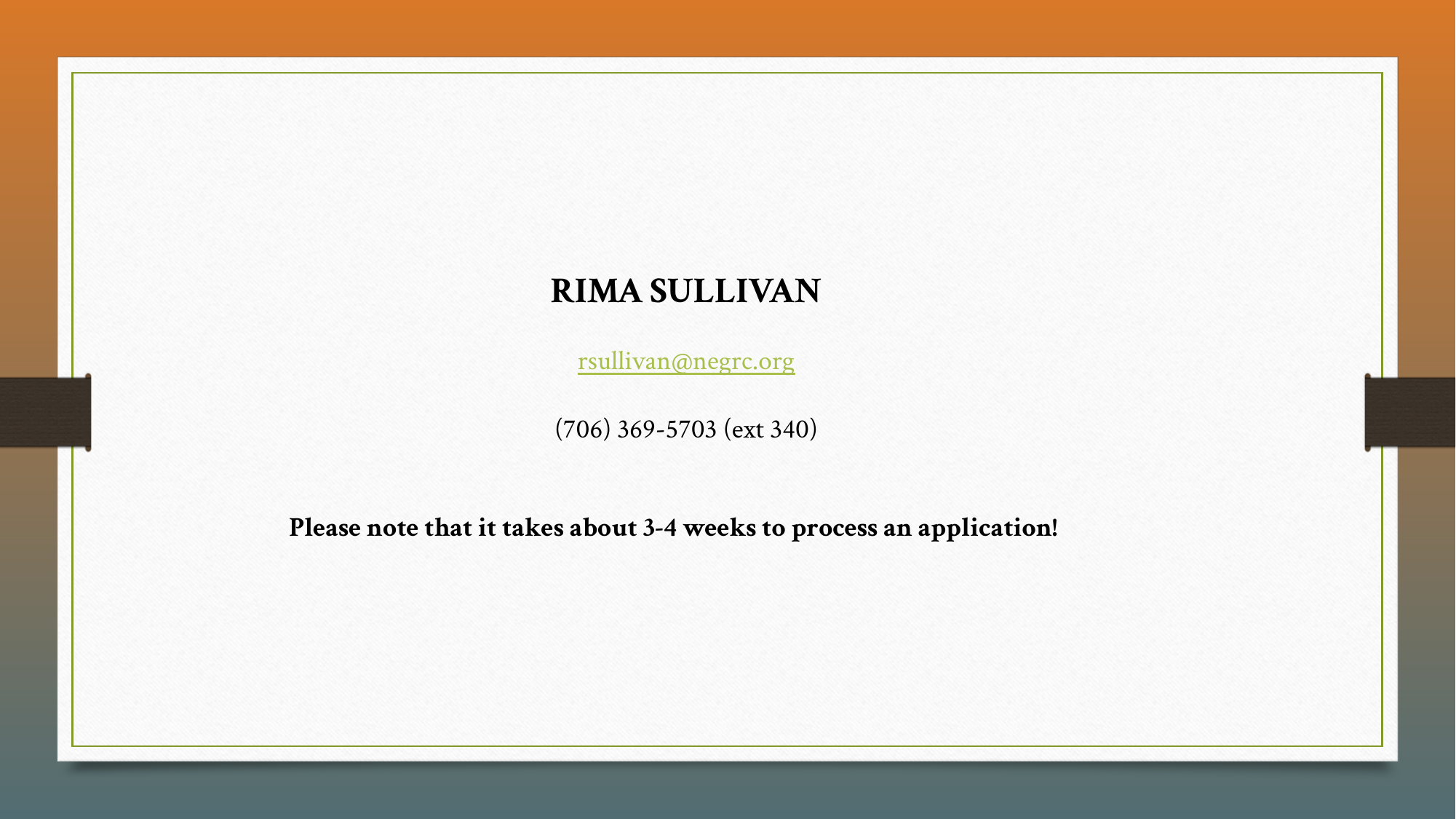

RIMA SULLIVAN

rsullivan@negrc.org

(706) 369-5703 (ext 340)

Please note that it takes about 3-4 weeks to process an application!